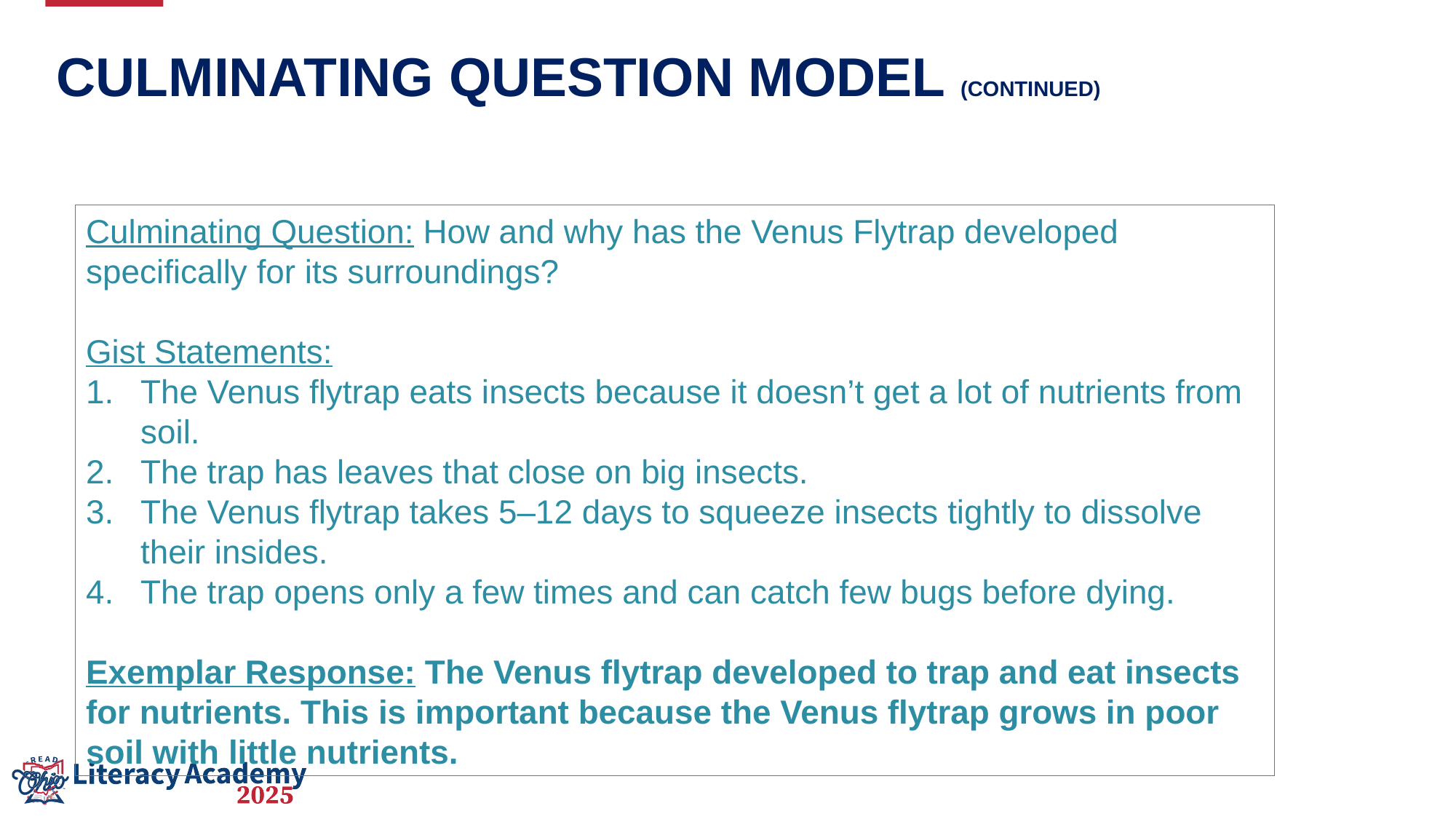

# Culminating Question Model (continued)
Culminating Question: How and why has the Venus Flytrap developed specifically for its surroundings?

Gist Statements:
The Venus flytrap eats insects because it doesn’t get a lot of nutrients from soil.
The trap has leaves that close on big insects.
The Venus flytrap takes 5–12 days to squeeze insects tightly to dissolve their insides.
The trap opens only a few times and can catch few bugs before dying.

Exemplar Response: The Venus flytrap developed to trap and eat insects for nutrients. This is important because the Venus flytrap grows in poor soil with little nutrients.